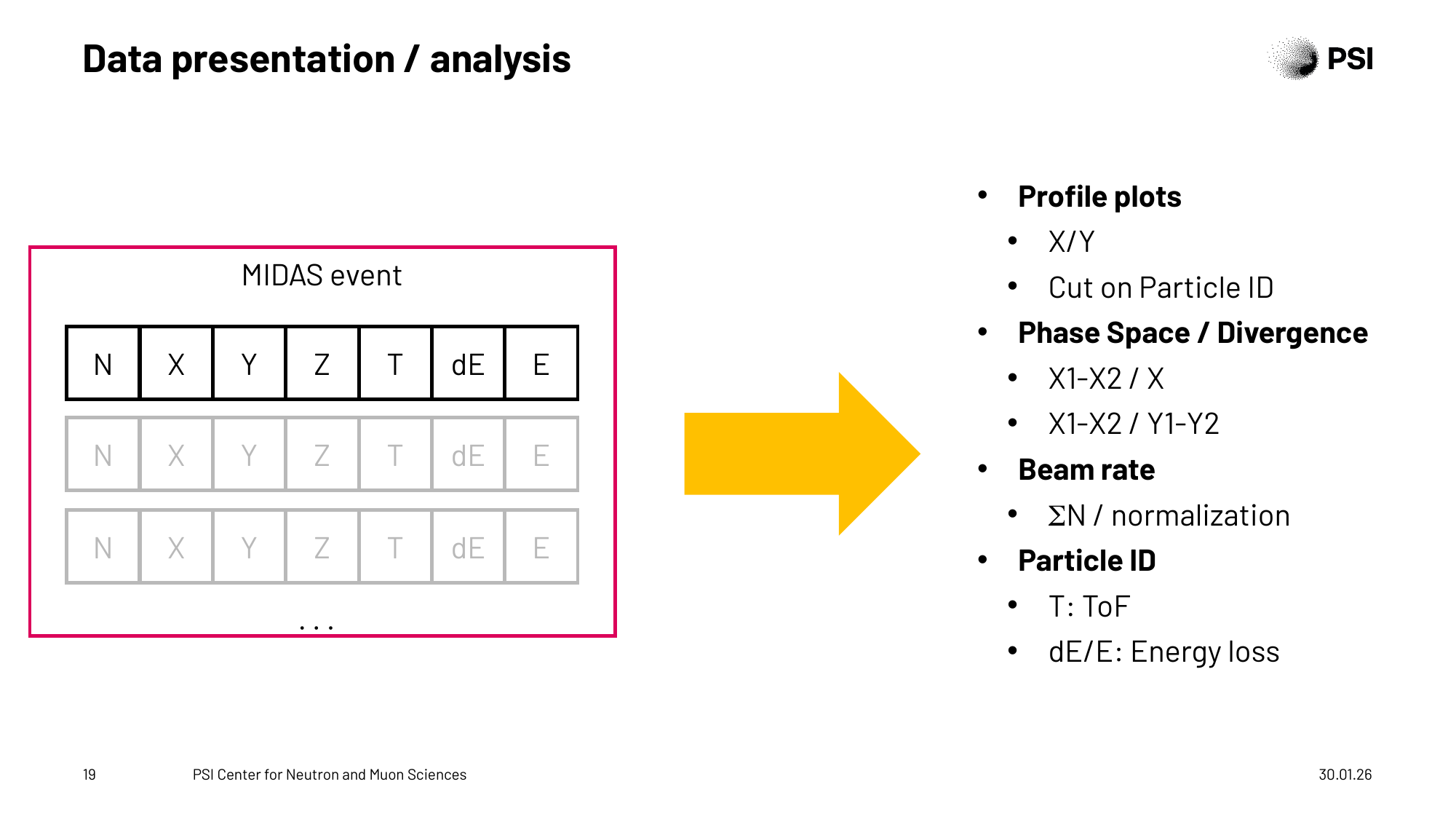

# Data presentation / analysis
Profile plots
X/Y
Cut on Particle ID
Phase Space / Divergence
X1-X2 / X
X1-X2 / Y1-Y2
Beam rate
ΣN / normalization
Particle ID
T: ToF
dE/E: Energy loss

MIDAS event
N
X
Y
Z
T
dE
E
N
X
Y
Z
T
dE
E
N
X
Y
Z
T
dE
E
. . .

19
PSI Center for Neutron and Muon Sciences
30.01.26